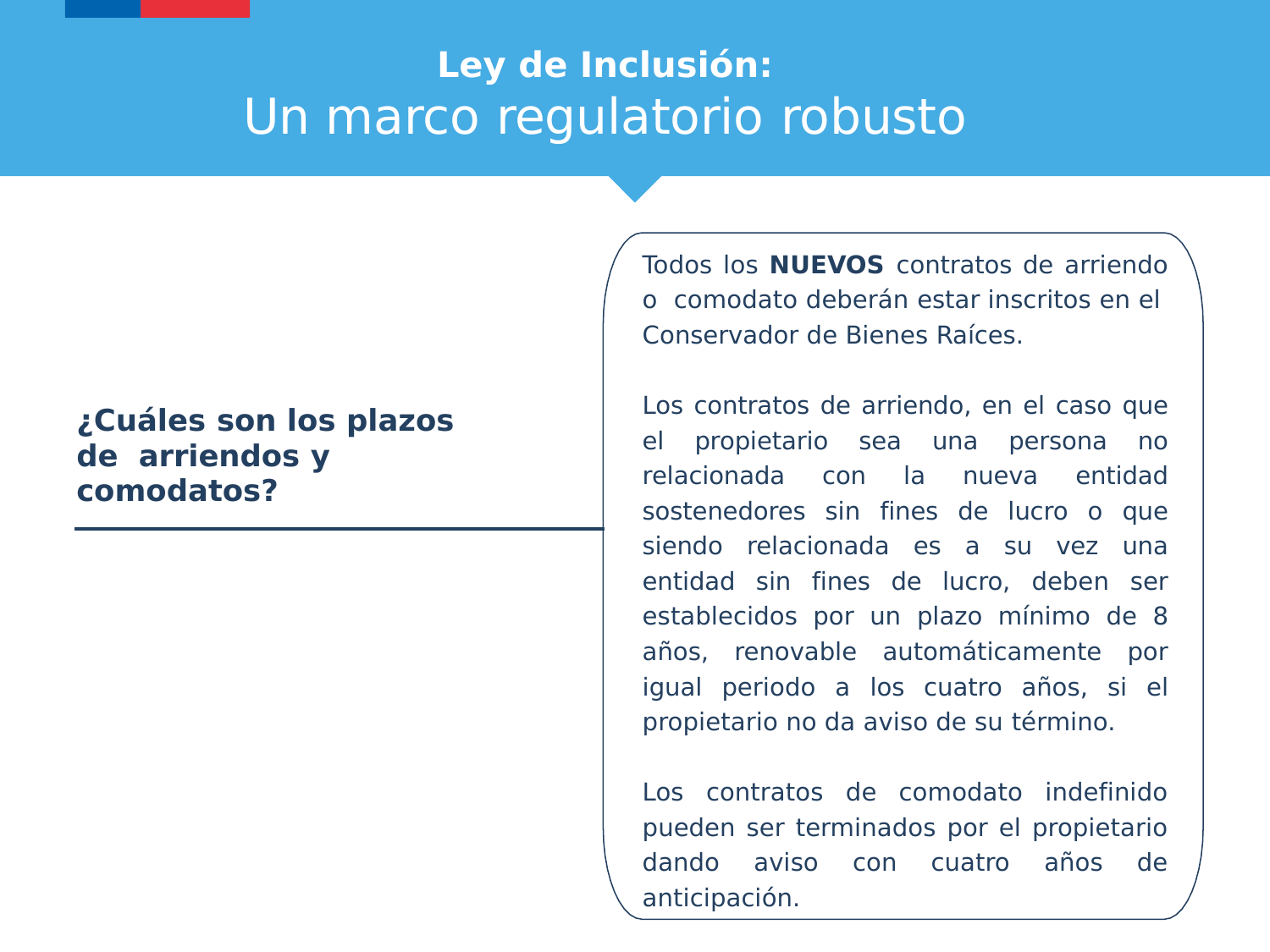

# Ley de Inclusión:
Un marco regulatorio robusto

Todos los NUEVOS contratos de arriendo o  comodato deberán estar inscritos en el  Conservador de Bienes Raíces.

Los contratos de arriendo, en el caso que el propietario sea una persona no relacionada con la nueva entidad sostenedores sin fines de lucro o que siendo relacionada es a su vez una entidad sin fines de lucro, deben ser establecidos por un plazo mínimo de 8 años, renovable automáticamente por igual periodo a los cuatro años, si el propietario no da aviso de su término.

Los contratos de comodato indefinido pueden ser terminados por el propietario dando aviso con cuatro años de anticipación.
¿Cuáles son los plazos de  arriendos y comodatos?